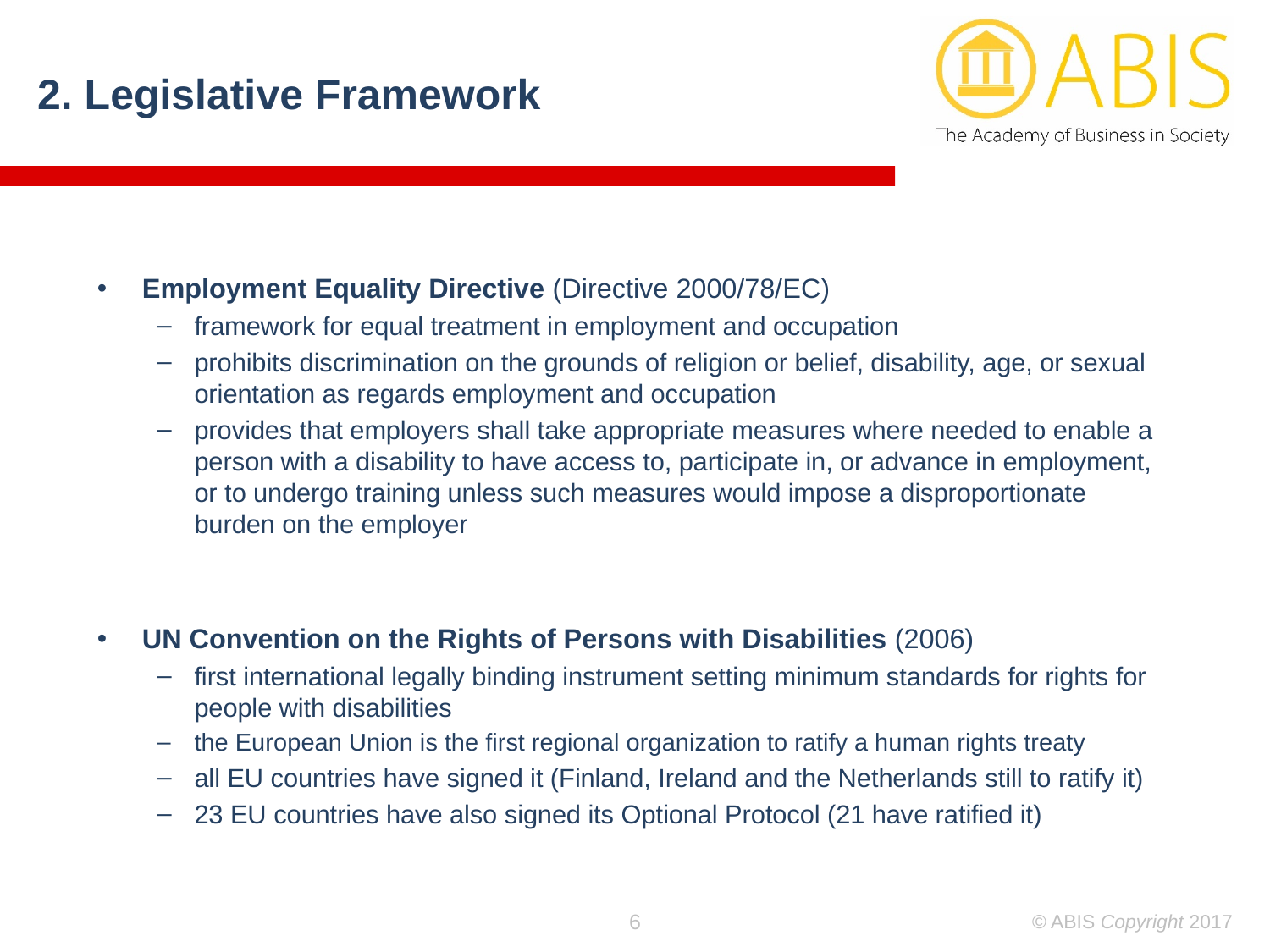

2. Legislative Framework

Employment Equality Directive (Directive 2000/78/EC)
framework for equal treatment in employment and occupation
prohibits discrimination on the grounds of religion or belief, disability, age, or sexual orientation as regards employment and occupation
provides that employers shall take appropriate measures where needed to enable a person with a disability to have access to, participate in, or advance in employment, or to undergo training unless such measures would impose a disproportionate burden on the employer

UN Convention on the Rights of Persons with Disabilities (2006)
first international legally binding instrument setting minimum standards for rights for people with disabilities
the European Union is the first regional organization to ratify a human rights treaty
all EU countries have signed it (Finland, Ireland and the Netherlands still to ratify it)
23 EU countries have also signed its Optional Protocol (21 have ratified it)

6